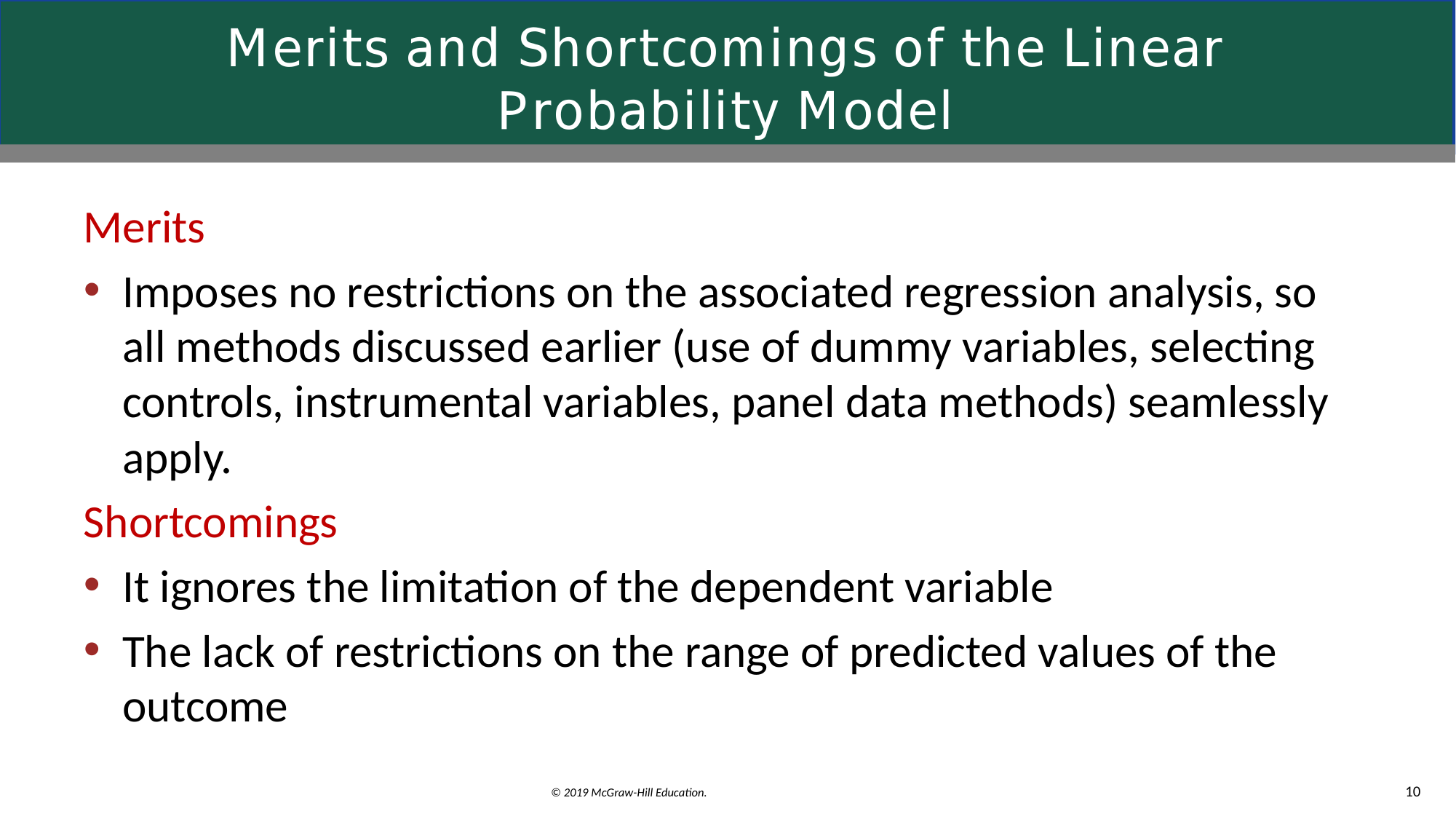

# Merits and Shortcomings of the Linear Probability Model
Merits
Imposes no restrictions on the associated regression analysis, so all methods discussed earlier (use of dummy variables, selecting controls, instrumental variables, panel data methods) seamlessly apply.
Shortcomings
It ignores the limitation of the dependent variable
The lack of restrictions on the range of predicted values of the outcome